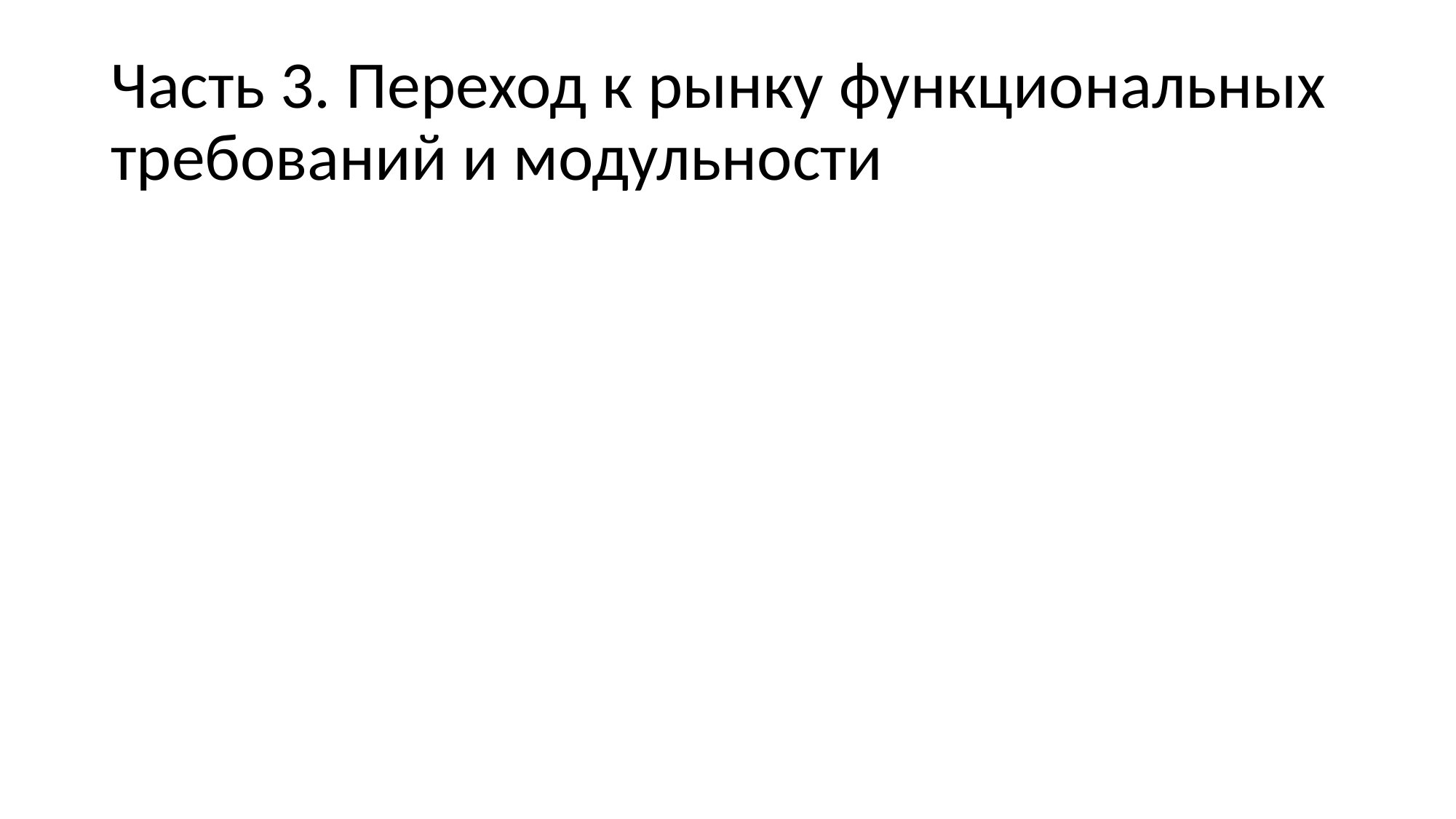

# Часть 3. Переход к рынку функциональных требований и модульности